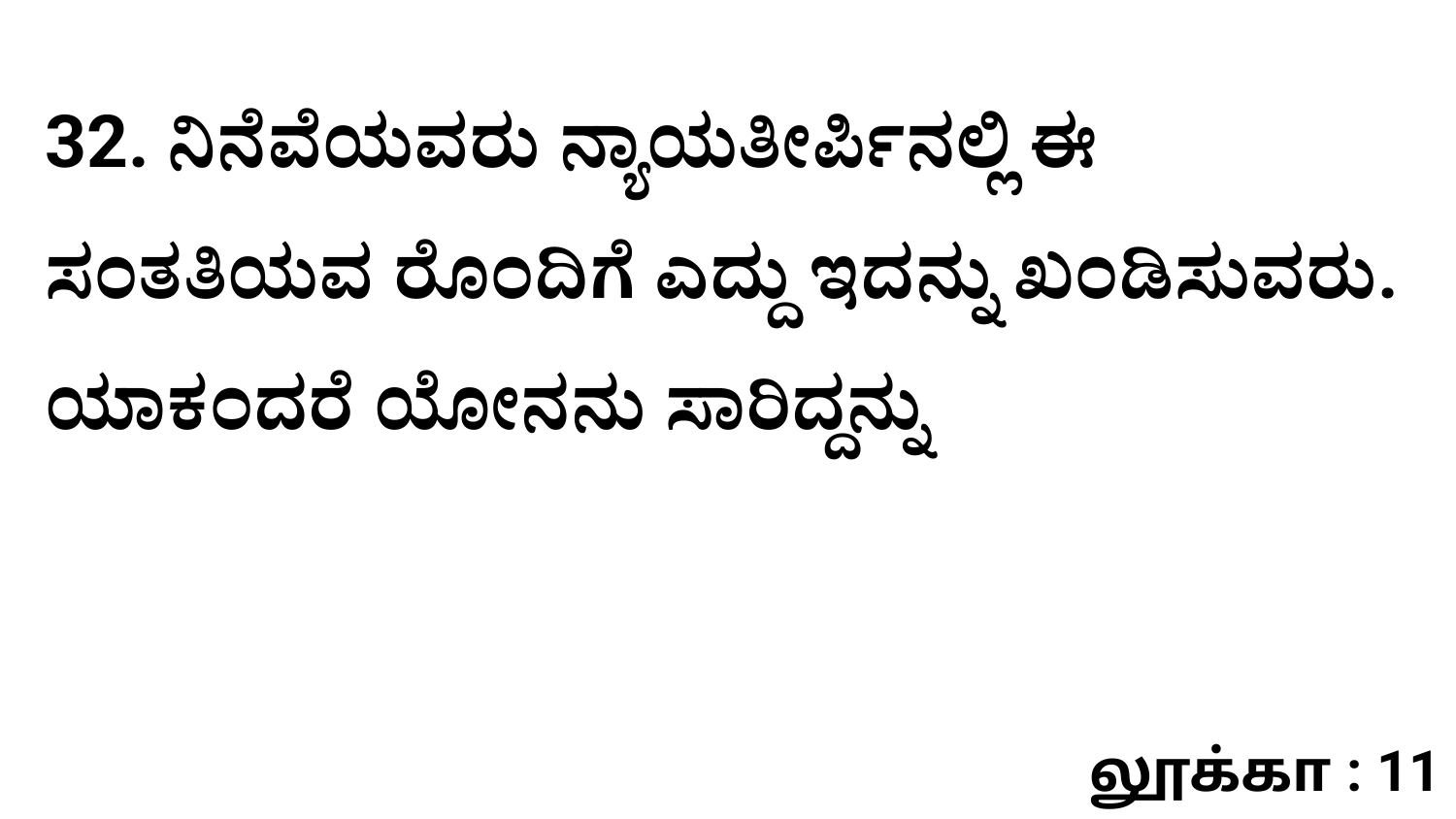

32. ನಿನೆವೆಯವರು ನ್ಯಾಯತೀರ್ಪಿನಲ್ಲಿ ಈ ಸಂತತಿಯವ ರೊಂದಿಗೆ ಎದ್ದು ಇದನ್ನು ಖಂಡಿಸುವರು. ಯಾಕಂದರೆ ಯೋನನು ಸಾರಿದ್ದನ್ನು
லூக்கா : 11